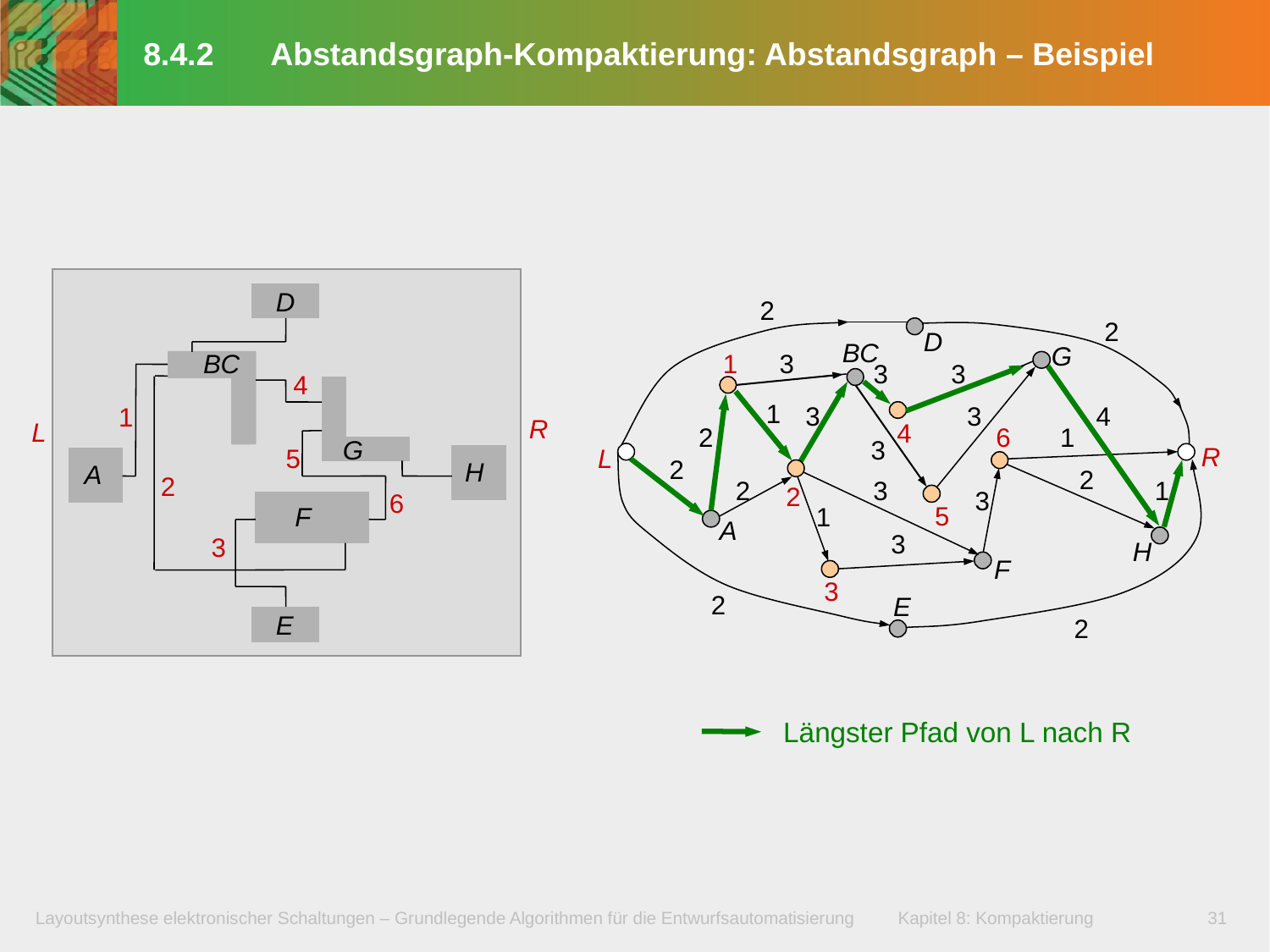

# 8.4.2	Abstandsgraph-Kompaktierung: Abstandsgraph – Beispiel

D
2
2

D
BC
G

BC
1
3

3
3

4

1
3
3
4
1

R
L
4
2
6
1

3
G

R
L
5

2
H
A

2

2

2
3
1

2
3

6

5
F
1

A

3
3
H

F

3

2
E

E
2

Längster Pfad von L nach R